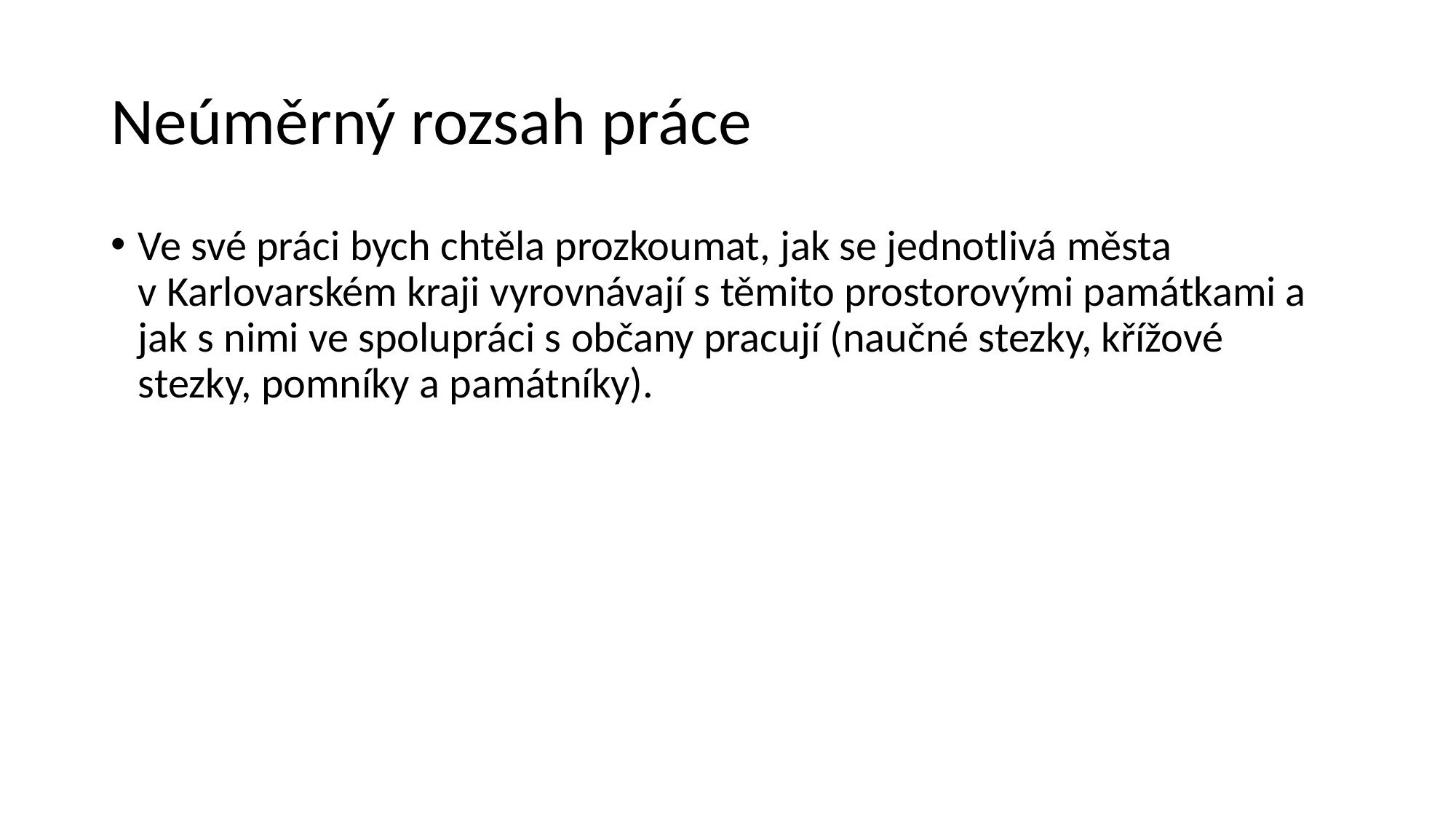

# Neúměrný rozsah práce
Ve své práci bych chtěla prozkoumat, jak se jednotlivá města v Karlovarském kraji vyrovnávají s těmito prostorovými památkami a jak s nimi ve spolupráci s občany pracují (naučné stezky, křížové stezky, pomníky a památníky).